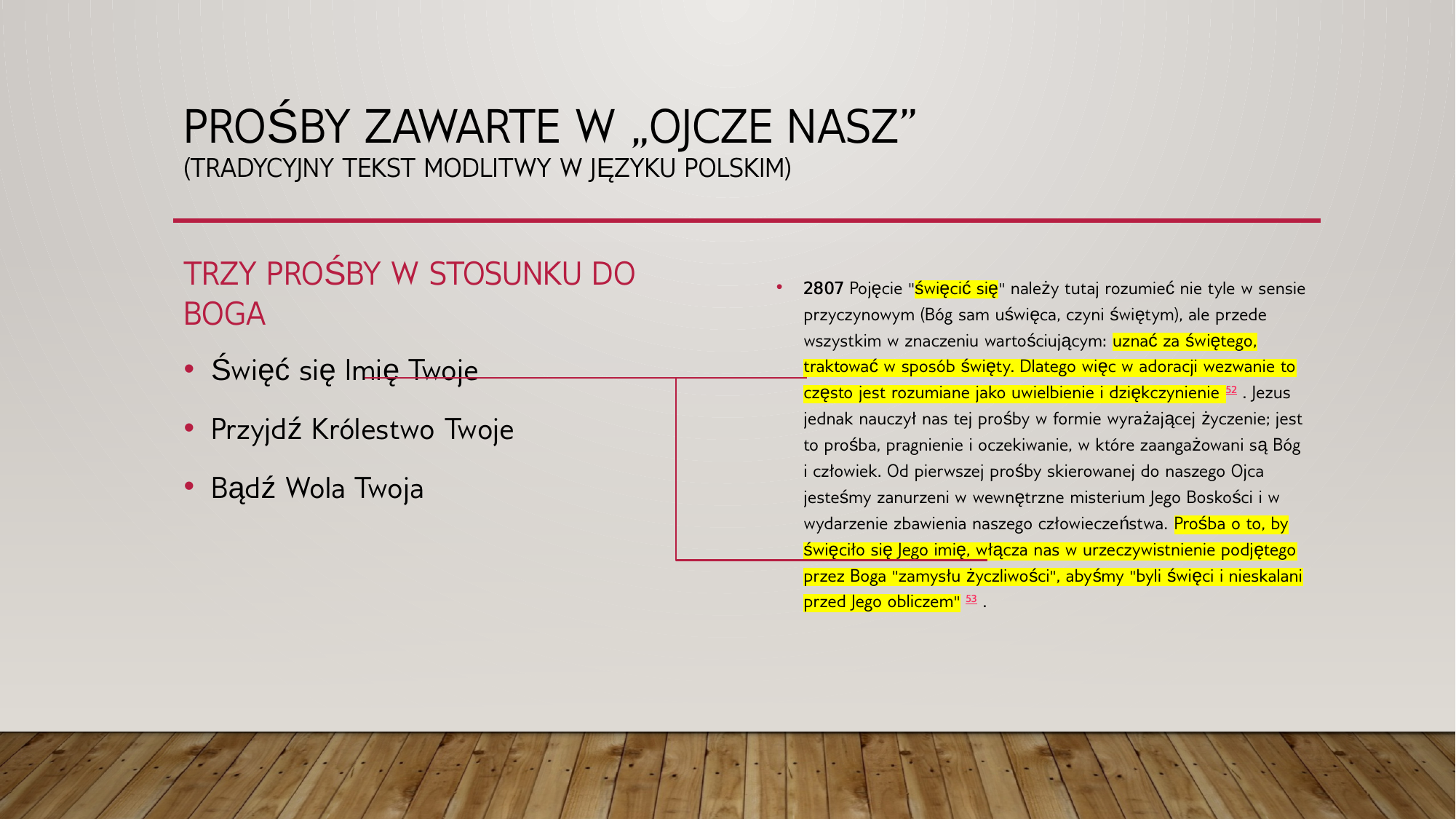

# Prośby zawarte w „Ojcze nasz” (tradycyjny tekst modlitwy w języku polskim)
Trzy prośby w stosunku do boga
2807 Pojęcie "święcić się" należy tutaj rozumieć nie tyle w sensie przyczynowym (Bóg sam uświęca, czyni świętym), ale przede wszystkim w znaczeniu wartościującym: uznać za świętego, traktować w sposób święty. Dlatego więc w adoracji wezwanie to często jest rozumiane jako uwielbienie i dziękczynienie 52 . Jezus jednak nauczył nas tej prośby w formie wyrażającej życzenie; jest to prośba, pragnienie i oczekiwanie, w które zaangażowani są Bóg i człowiek. Od pierwszej prośby skierowanej do naszego Ojca jesteśmy zanurzeni w wewnętrzne misterium Jego Boskości i w wydarzenie zbawienia naszego człowieczeństwa. Prośba o to, by święciło się Jego imię, włącza nas w urzeczywistnienie podjętego przez Boga "zamysłu życzliwości", abyśmy "byli święci i nieskalani przed Jego obliczem" 53 .
Święć się Imię Twoje
Przyjdź Królestwo Twoje
Bądź Wola Twoja